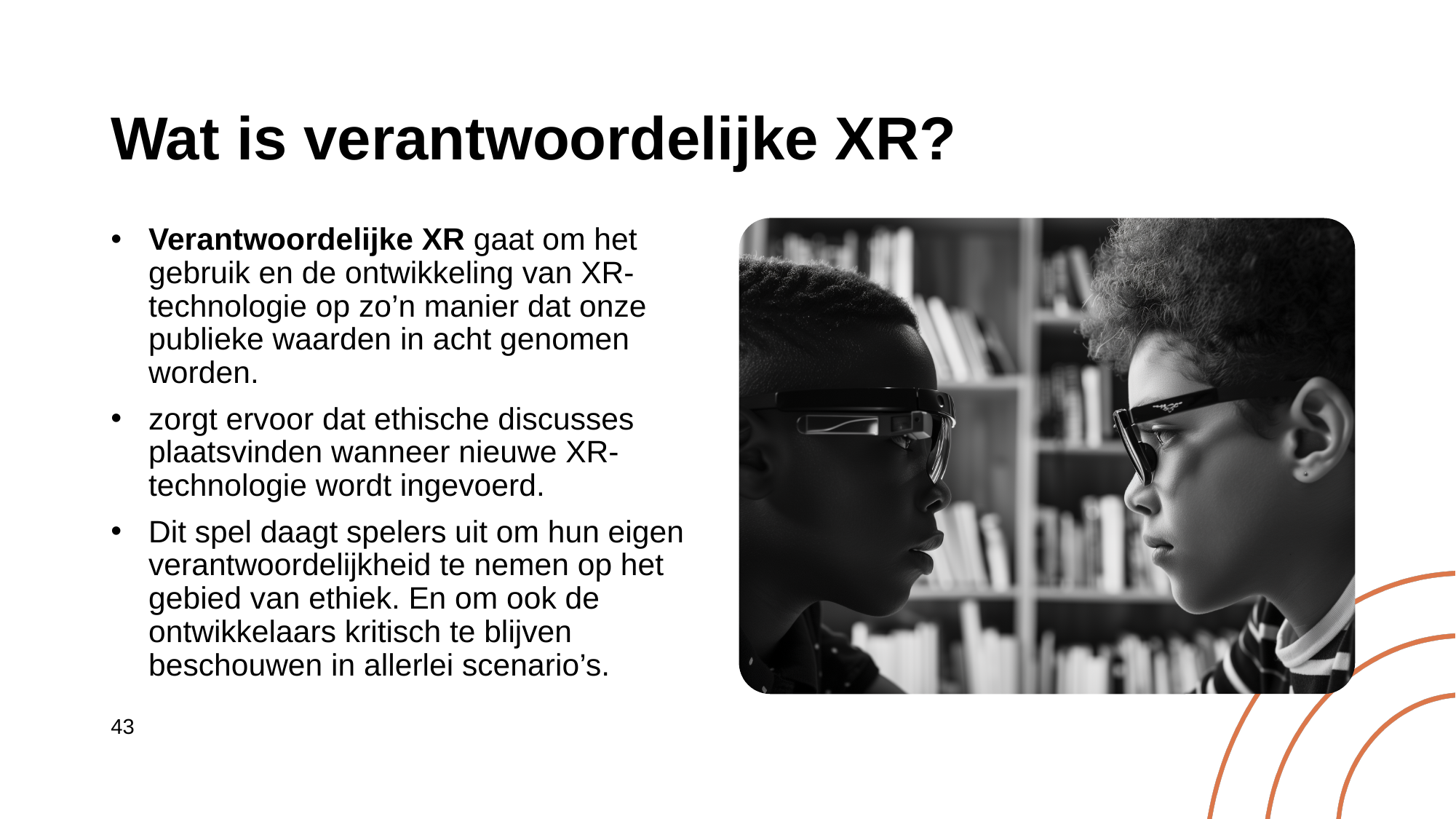

# Wat is verantwoordelijke XR?
Verantwoordelijke XR gaat om het gebruik en de ontwikkeling van XR-technologie op zo’n manier dat onze publieke waarden in acht genomen worden.
zorgt ervoor dat ethische discusses plaatsvinden wanneer nieuwe XR- technologie wordt ingevoerd.
Dit spel daagt spelers uit om hun eigen verantwoordelijkheid te nemen op het gebied van ethiek. En om ook de ontwikkelaars kritisch te blijven beschouwen in allerlei scenario’s.

43